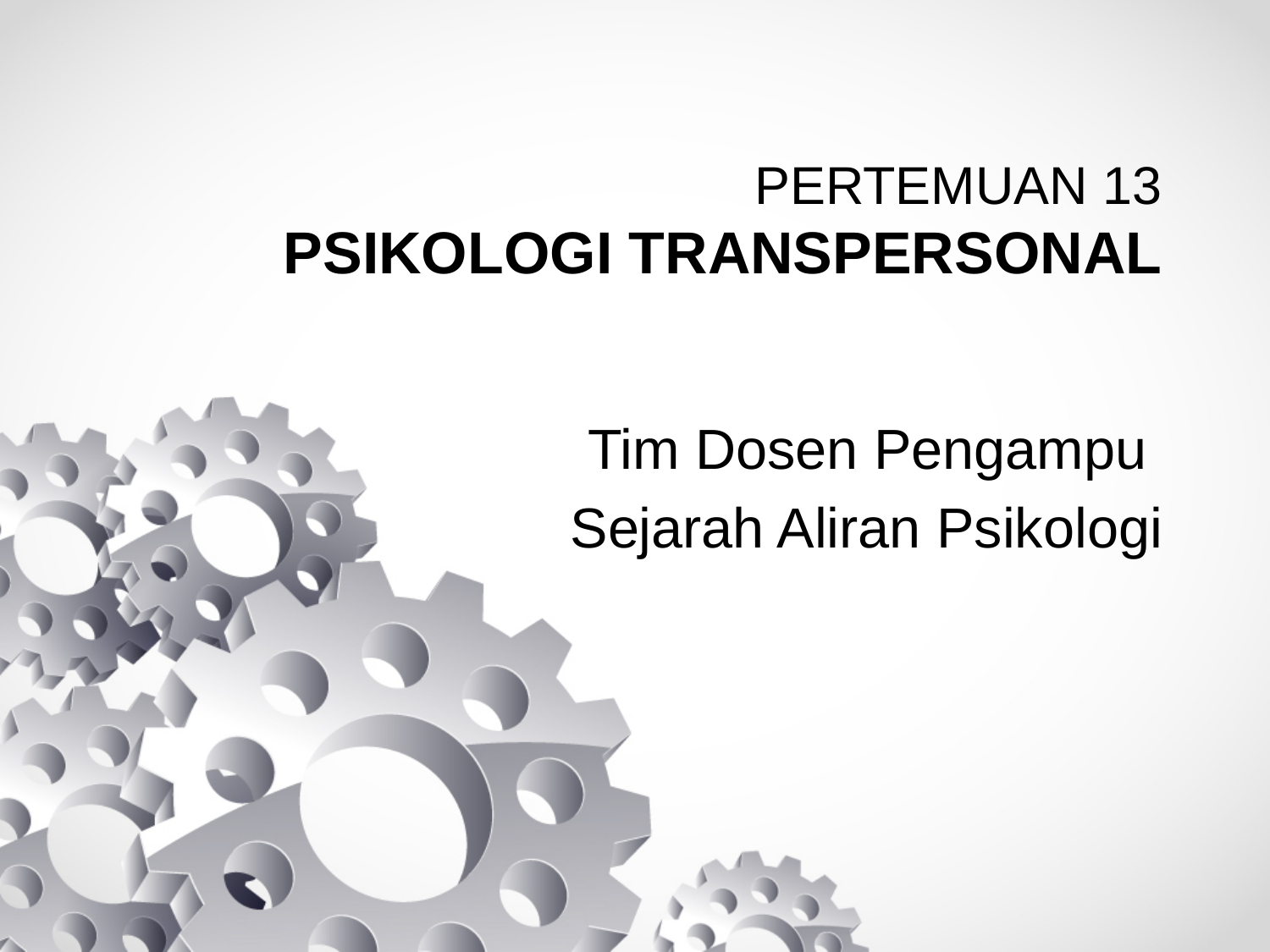

# PERTEMUAN 13 PSIKOLOGI TRANSPERSONAL
Tim Dosen Pengampu
Sejarah Aliran Psikologi